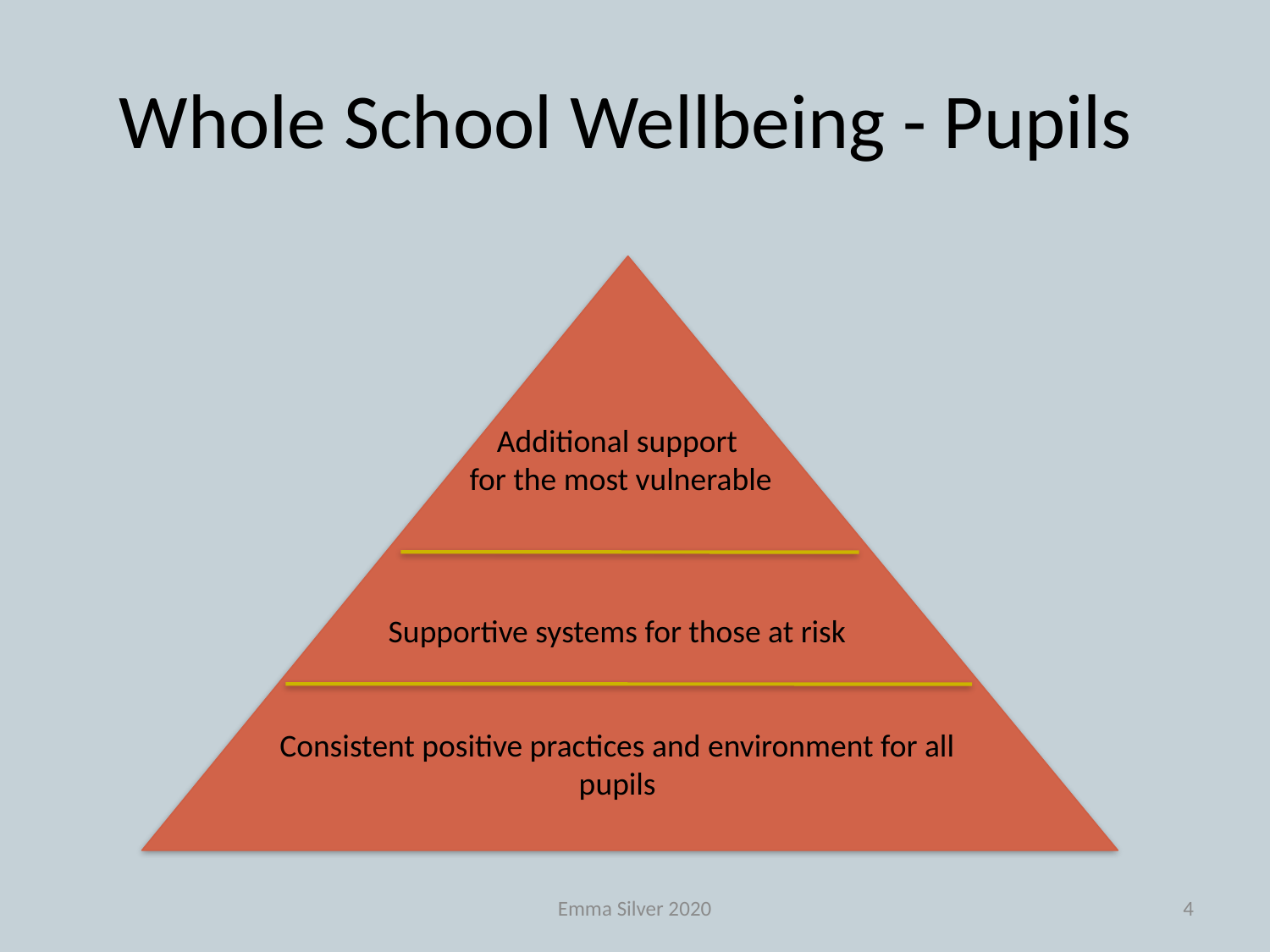

# Whole School Wellbeing - Pupils

Additional support
 for the most vulnerable

Supportive systems for those at risk

Consistent positive practices and environment for all pupils

Emma Silver 2020
4